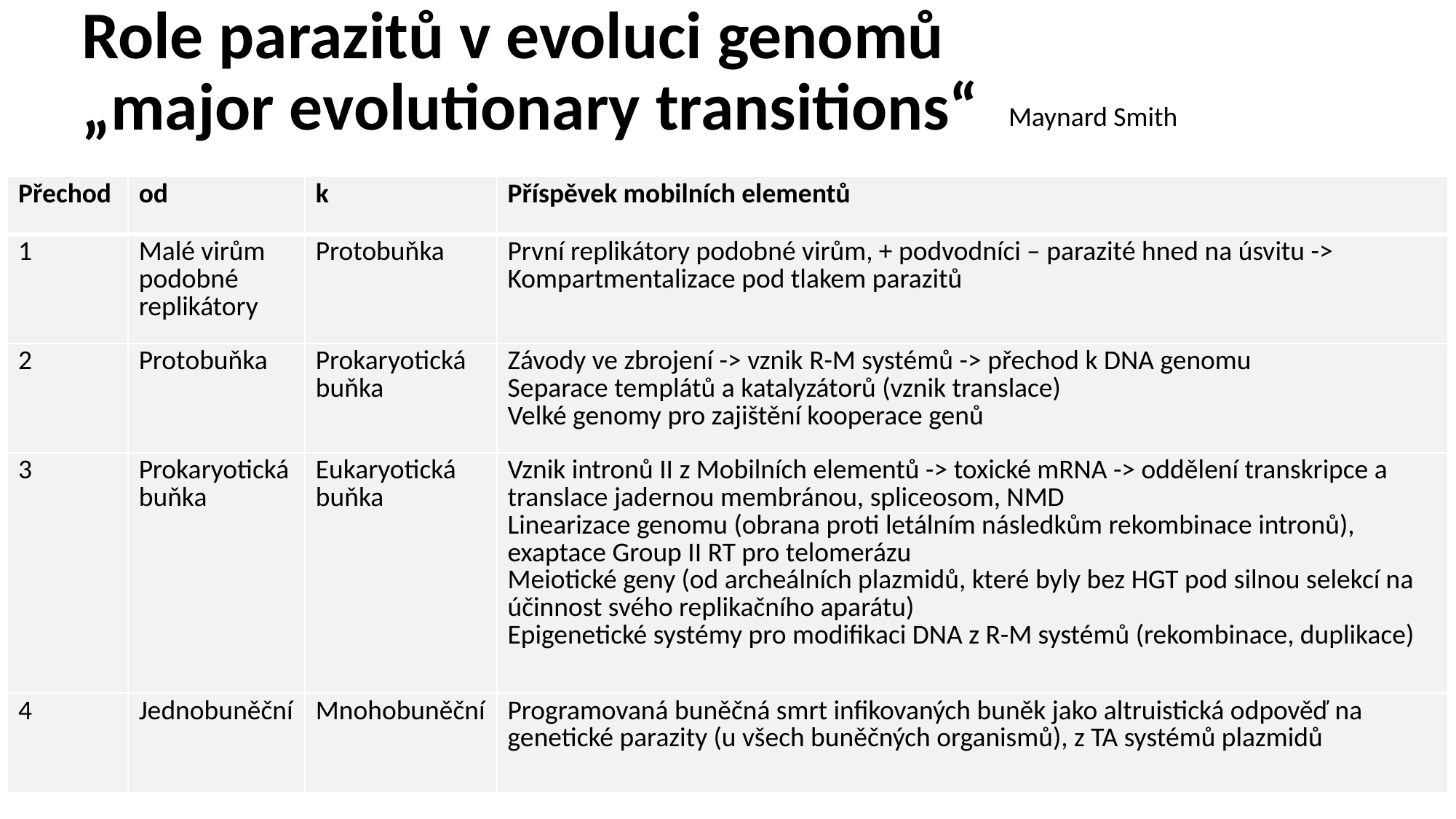

# Role parazitů v evoluci genomů „major evolutionary transitions“
Maynard Smith
| Přechod | od | k | Příspěvek mobilních elementů |
| --- | --- | --- | --- |
| 1 | Malé virům podobné replikátory | Protobuňka | První replikátory podobné virům, + podvodníci – parazité hned na úsvitu -> Kompartmentalizace pod tlakem parazitů |
| 2 | Protobuňka | Prokaryotická buňka | Závody ve zbrojení -> vznik R-M systémů -> přechod k DNA genomu Separace templátů a katalyzátorů (vznik translace) Velké genomy pro zajištění kooperace genů |
| 3 | Prokaryotická buňka | Eukaryotická buňka | Vznik intronů II z Mobilních elementů -> toxické mRNA -> oddělení transkripce a translace jadernou membránou, spliceosom, NMD Linearizace genomu (obrana proti letálním následkům rekombinace intronů), exaptace Group II RT pro telomerázu Meiotické geny (od archeálních plazmidů, které byly bez HGT pod silnou selekcí na účinnost svého replikačního aparátu) Epigenetické systémy pro modifikaci DNA z R-M systémů (rekombinace, duplikace) |
| 4 | Jednobuněční | Mnohobuněční | Programovaná buněčná smrt infikovaných buněk jako altruistická odpověď na genetické parazity (u všech buněčných organismů), z TA systémů plazmidů |